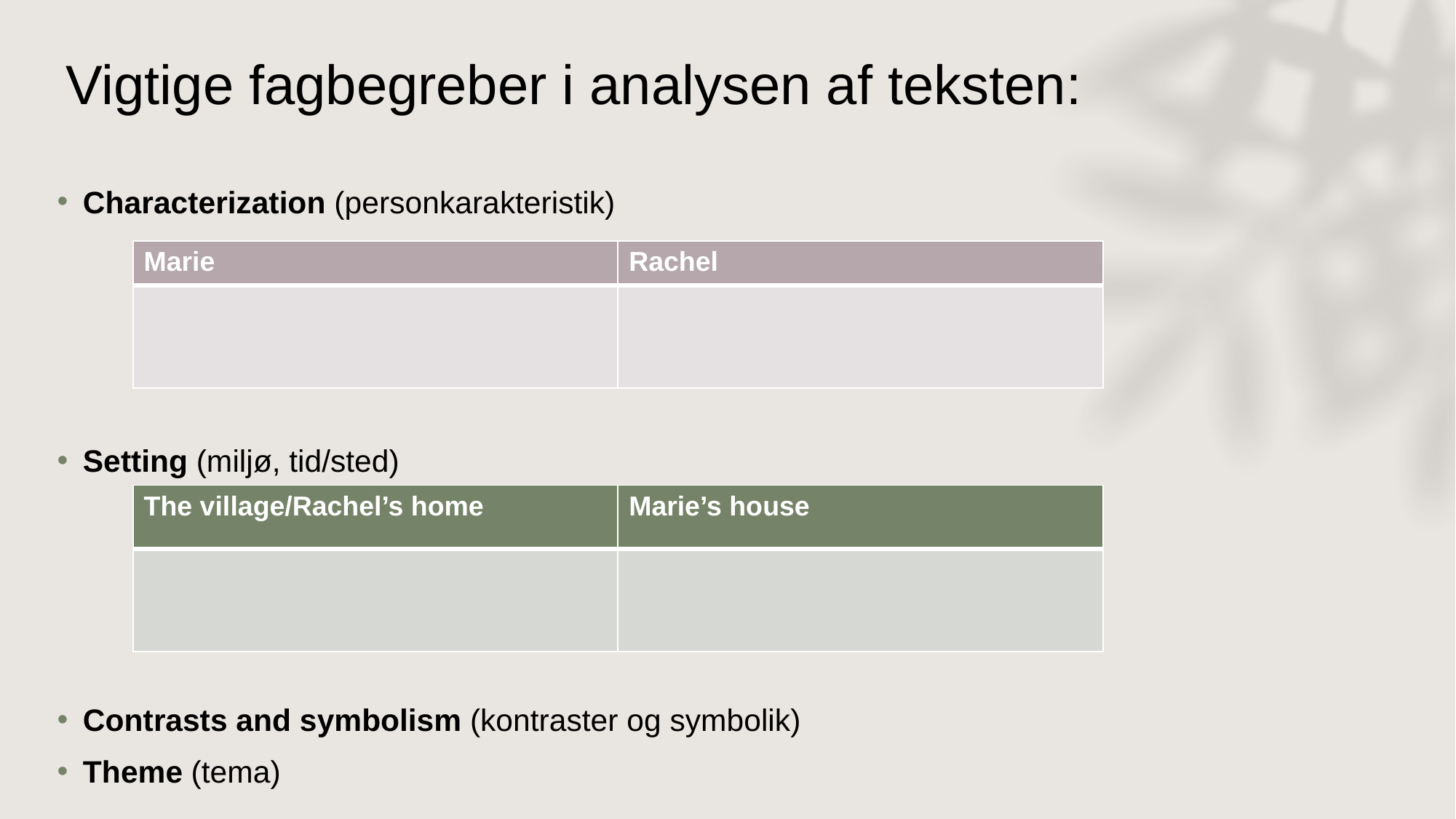

# Vigtige fagbegreber i analysen af teksten:
Characterization (personkarakteristik)

Setting (miljø, tid/sted)

Contrasts and symbolism (kontraster og symbolik)
Theme (tema)

| Marie | Rachel |
| --- | --- |
|  |  |
| The village/Rachel’s home | Marie’s house |
| --- | --- |
|  |  |